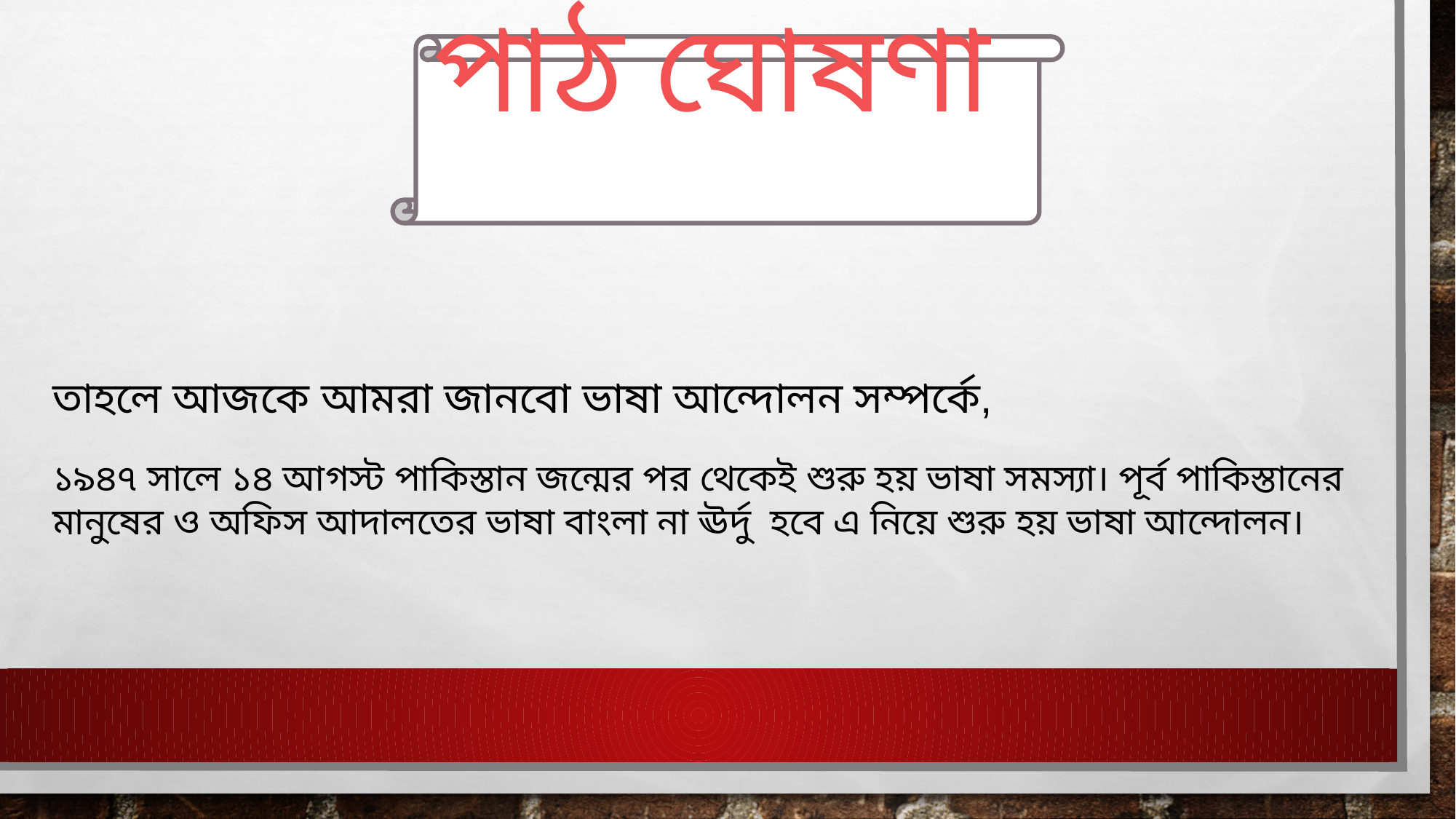

পাঠ ঘোষণা
তাহলে আজকে আমরা জানবো ভাষা আন্দোলন সম্পর্কে,

১৯৪৭ সালে ১৪ আগস্ট পাকিস্তান জন্মের পর থেকেই শুরু হয় ভাষা সমস্যা। পূর্ব পাকিস্তানের মানুষের ও অফিস আদালতের ভাষা বাংলা না ঊর্দু  হবে এ নিয়ে শুরু হয় ভাষা আন্দোলন।